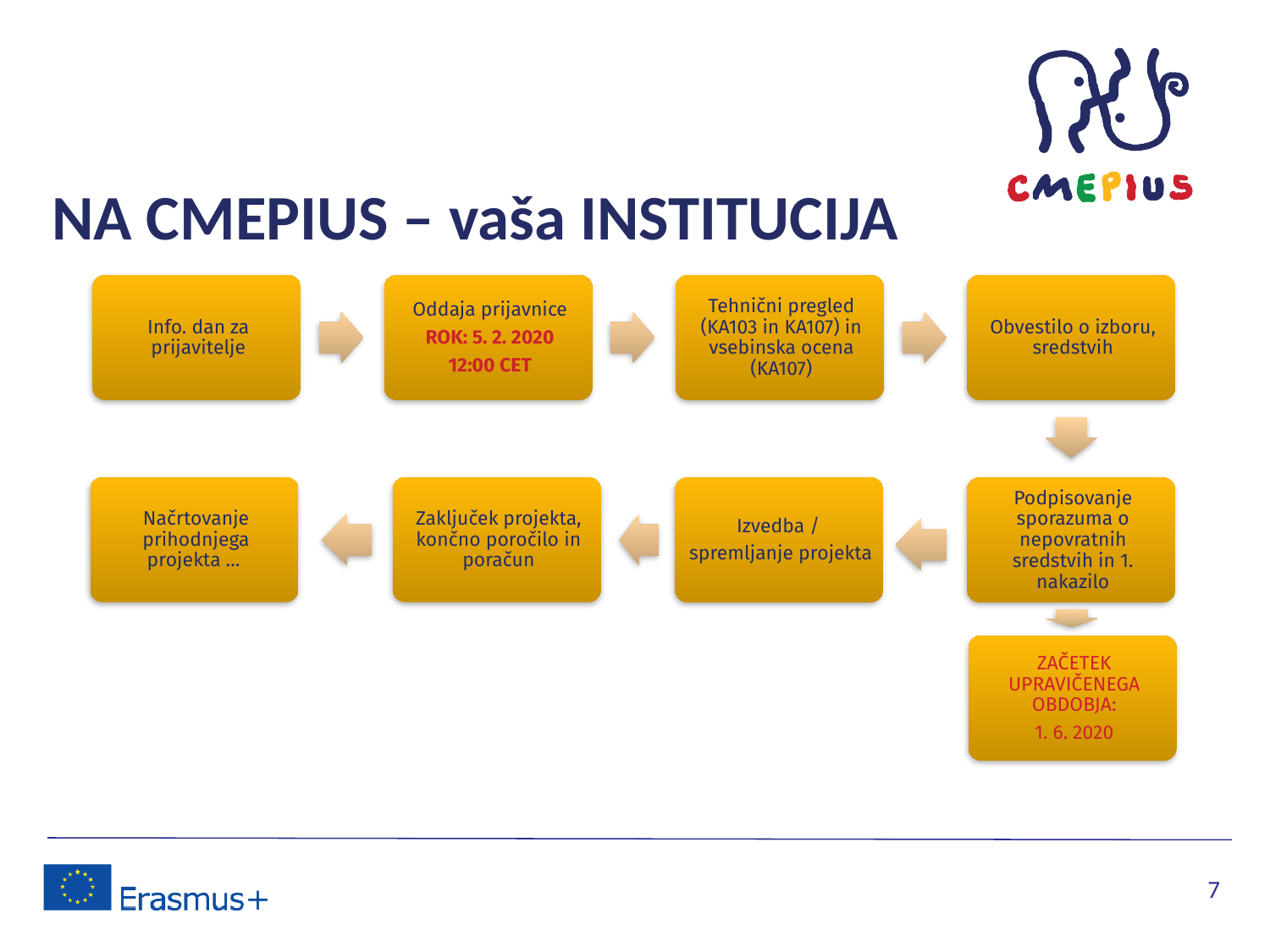

# NA CMEPIUS – vaša INSTITUCIJA
Info. dan za prijavitelje

Oddaja prijavnice
ROK: 5. 2. 2020
12:00 CET

Tehnični pregled (KA103 in KA107) in vsebinska ocena (KA107)

Obvestilo o izboru, sredstvih

Podpisovanje sporazuma o nepovratnih sredstvih in 1. nakazilo

ZAČETEK UPRAVIČENEGA OBDOBJA:
1. 6. 2020

Izvedba /
spremljanje projekta

Zaključek projekta, končno poročilo in poračun

Načrtovanje prihodnjega projekta …
7